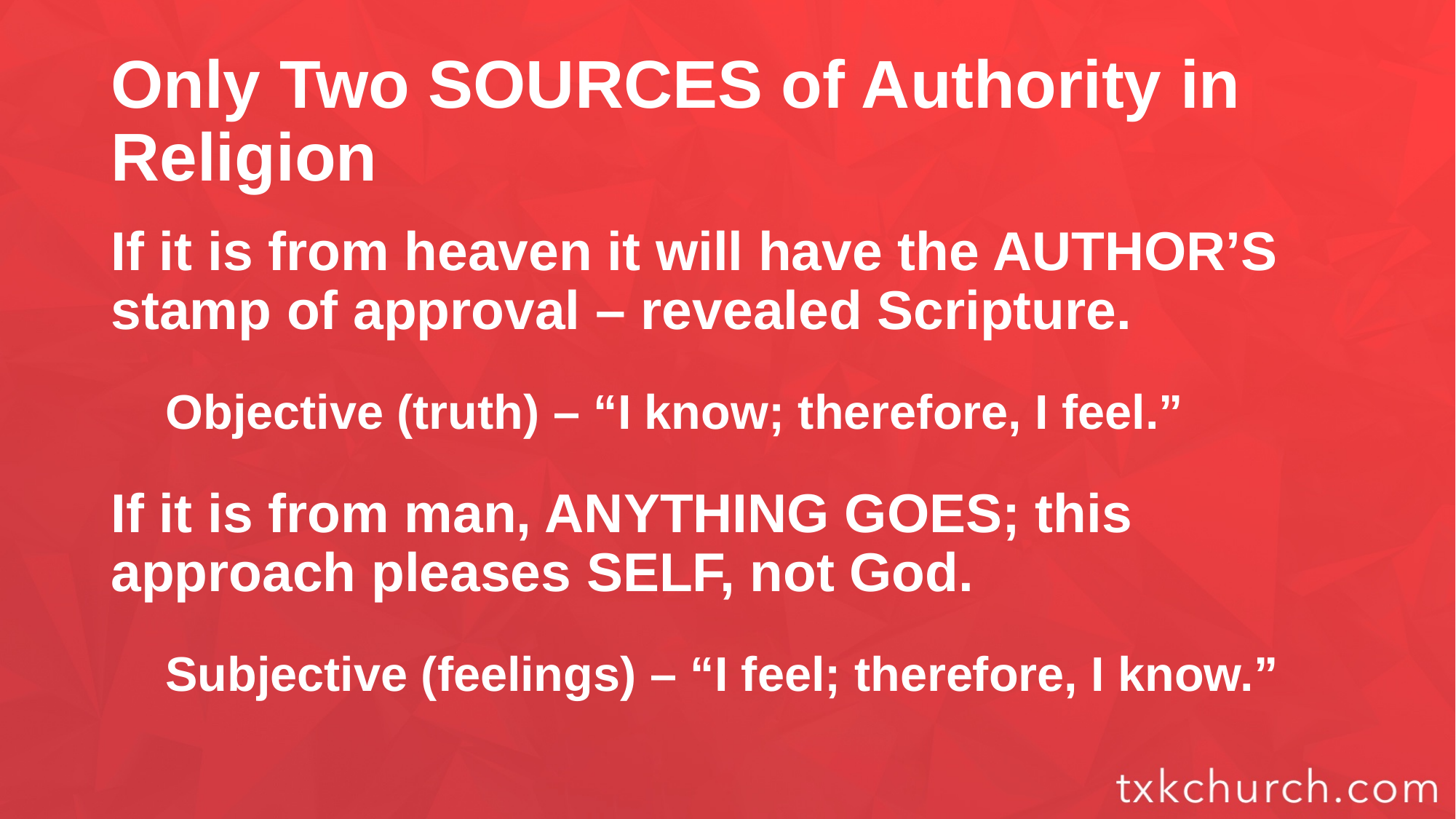

# Only Two SOURCES of Authority in Religion
If it is from heaven it will have the AUTHOR’S stamp of approval – revealed Scripture.

Objective (truth) – “I know; therefore, I feel.”

If it is from man, ANYTHING GOES; this approach pleases SELF, not God.

Subjective (feelings) – “I feel; therefore, I know.”